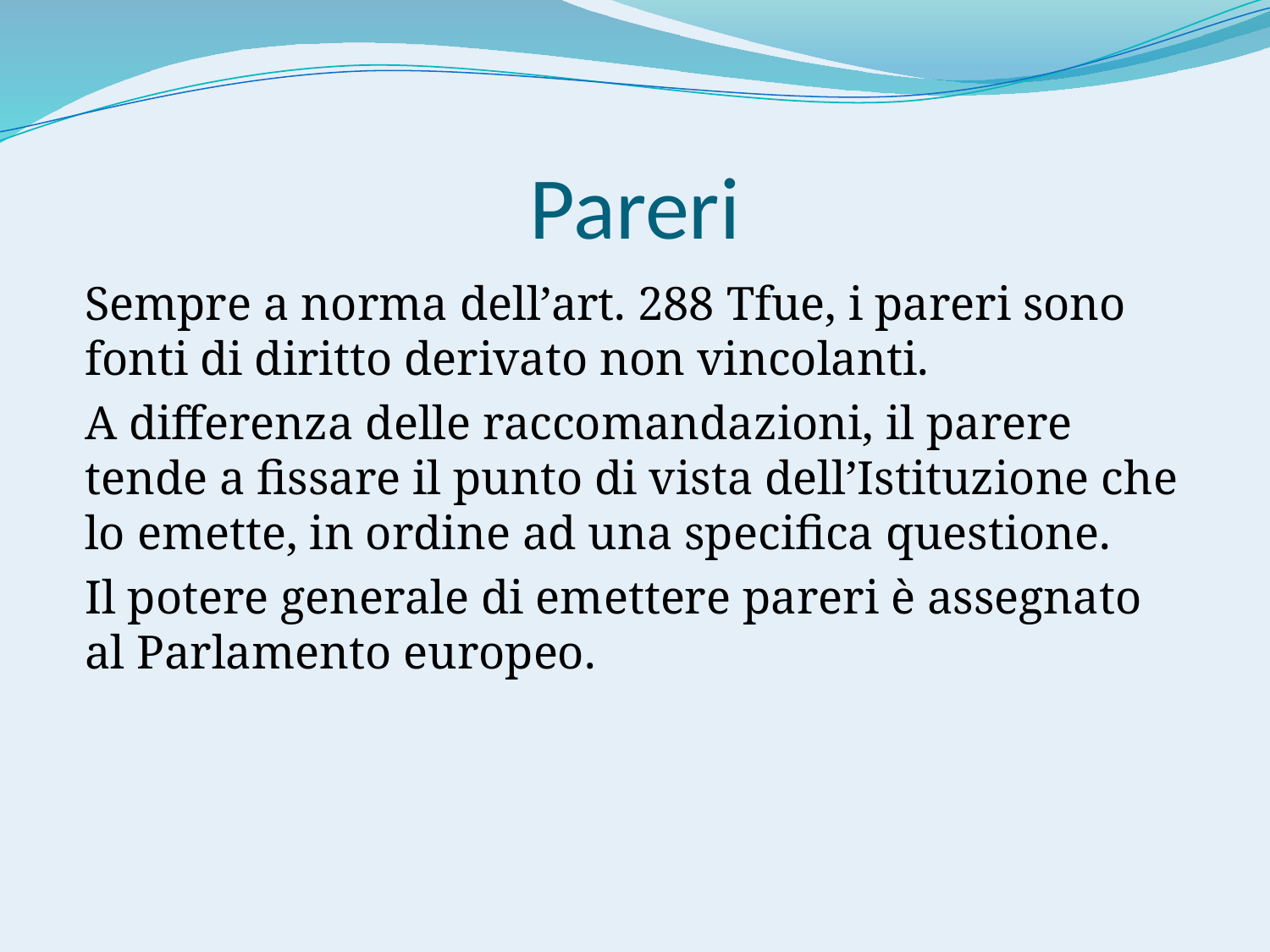

# Pareri
Sempre a norma dell’art. 288 Tfue, i pareri sono fonti di diritto derivato non vincolanti.
A differenza delle raccomandazioni, il parere tende a fissare il punto di vista dell’Istituzione che lo emette, in ordine ad una specifica questione.
Il potere generale di emettere pareri è assegnato al Parlamento europeo.